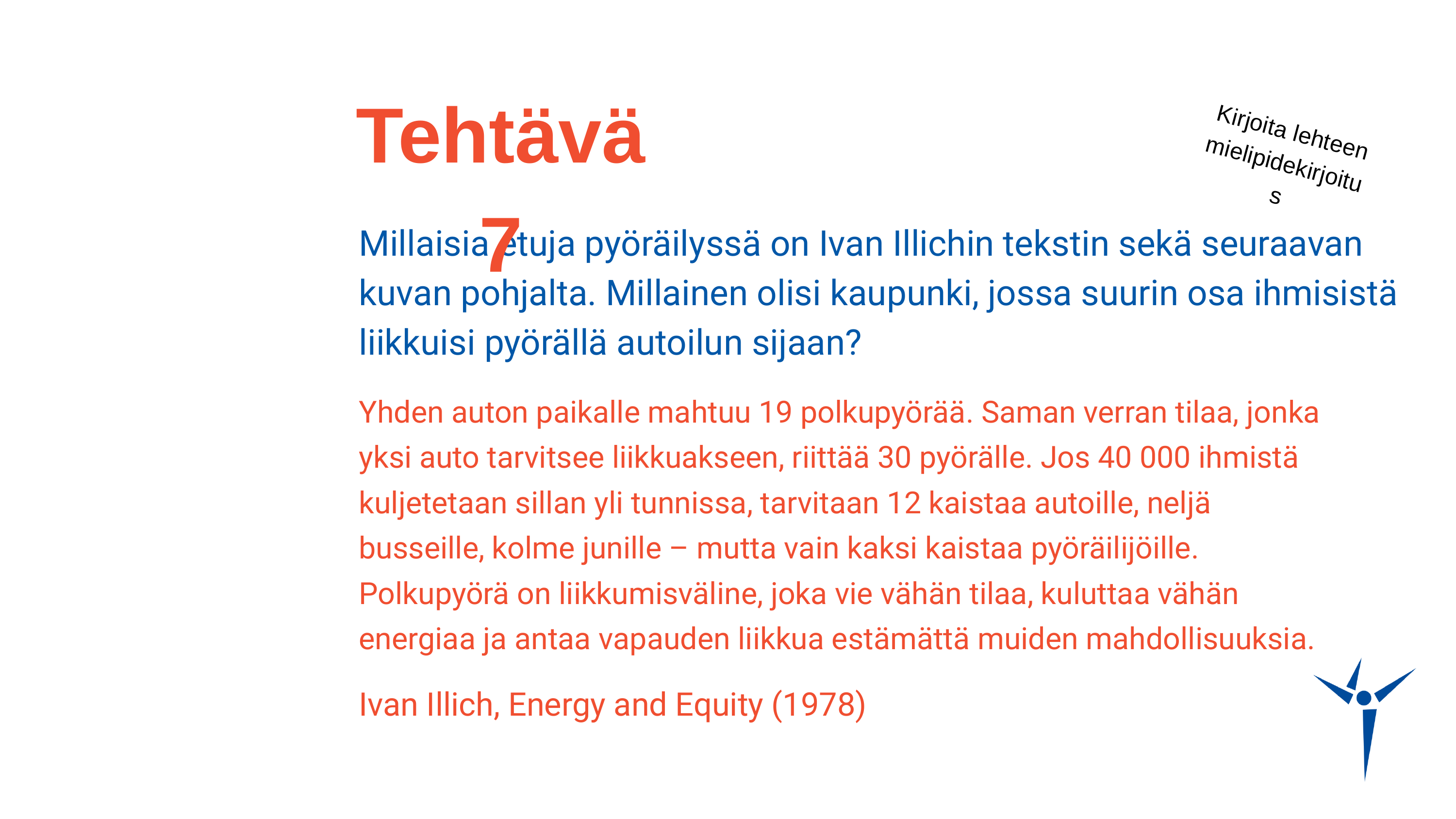

Tehtävä 7

Kirjoita lehteen mielipidekirjoitus
Millaisia etuja pyöräilyssä on Ivan Illichin tekstin sekä seuraavan kuvan pohjalta. Millainen olisi kaupunki, jossa suurin osa ihmisistä liikkuisi pyörällä autoilun sijaan?

Yhden auton paikalle mahtuu 19 polkupyörää. Saman verran tilaa, jonka yksi auto tarvitsee liikkuakseen, riittää 30 pyörälle. Jos 40 000 ihmistä kuljetetaan sillan yli tunnissa, tarvitaan 12 kaistaa autoille, neljä busseille, kolme junille – mutta vain kaksi kaistaa pyöräilijöille. Polkupyörä on liikkumisväline, joka vie vähän tilaa, kuluttaa vähän energiaa ja antaa vapauden liikkua estämättä muiden mahdollisuuksia.

Ivan Illich, Energy and Equity (1978)